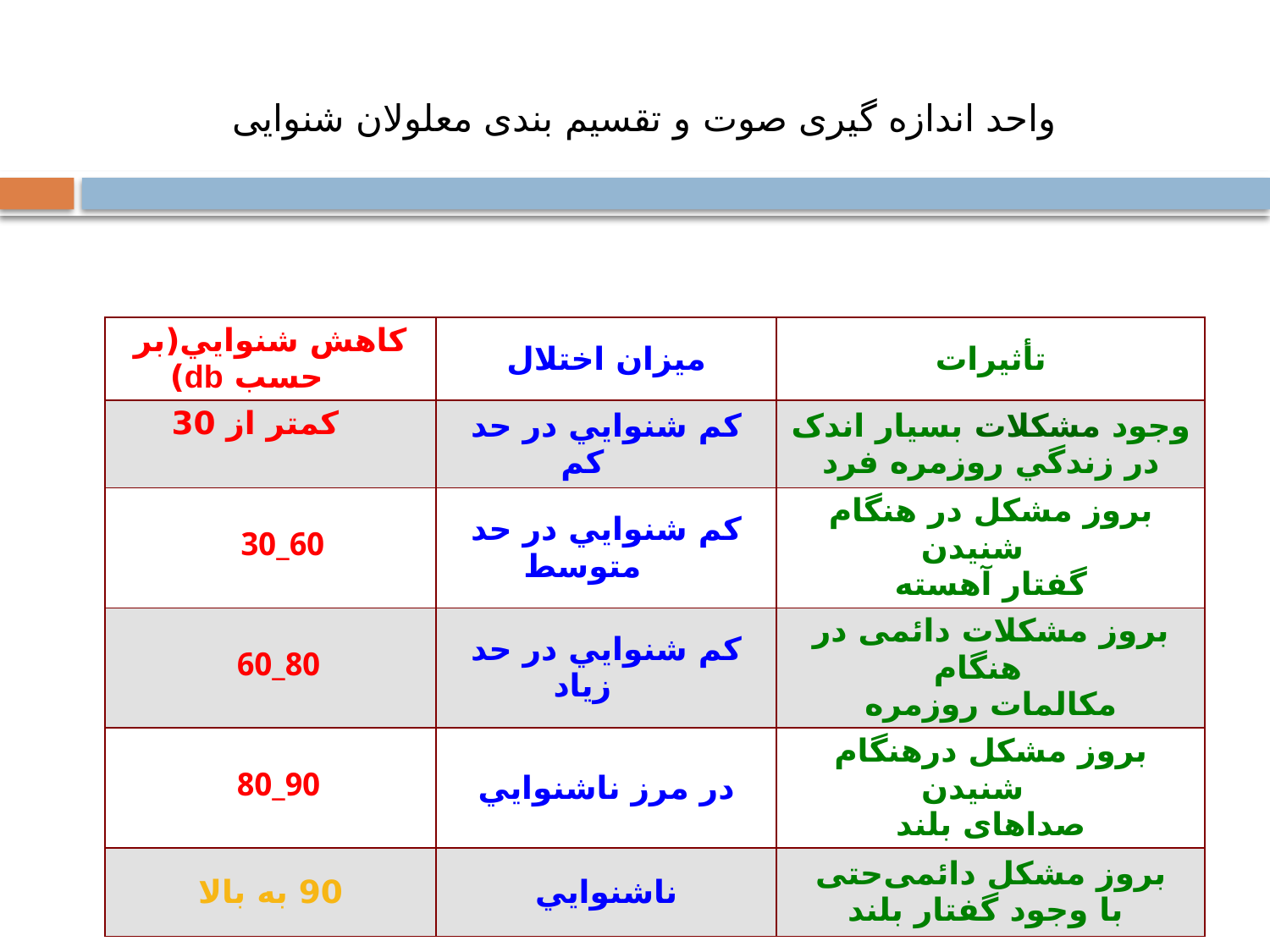

واحد اندازه گیری صوت و تقسیم بندی معلولان شنوایی
| كاهش شنوايي(بر حسب db) | ميزان اختلال | تأثيرات |
| --- | --- | --- |
| کمتر از 30 | کم شنوايي در حد کم | وجود مشکلات بسیار اندک در زندگي روزمره فرد |
| 60\_30 | کم شنوايي در حد متوسط | بروز مشکل در هنگام شنيدن گفتار آهسته |
| 80\_60 | کم شنوايي در حد زياد | بروز مشکلات دائمی در هنگام  مكالمات روزمره |
| 90\_80 | در مرز ناشنوايي | بروز مشكل درهنگام شنيدن صداهای بلند |
| 90 به بالا | ناشنوايي | بروز مشکل دائمی‌حتی  با وجود گفتار بلند |